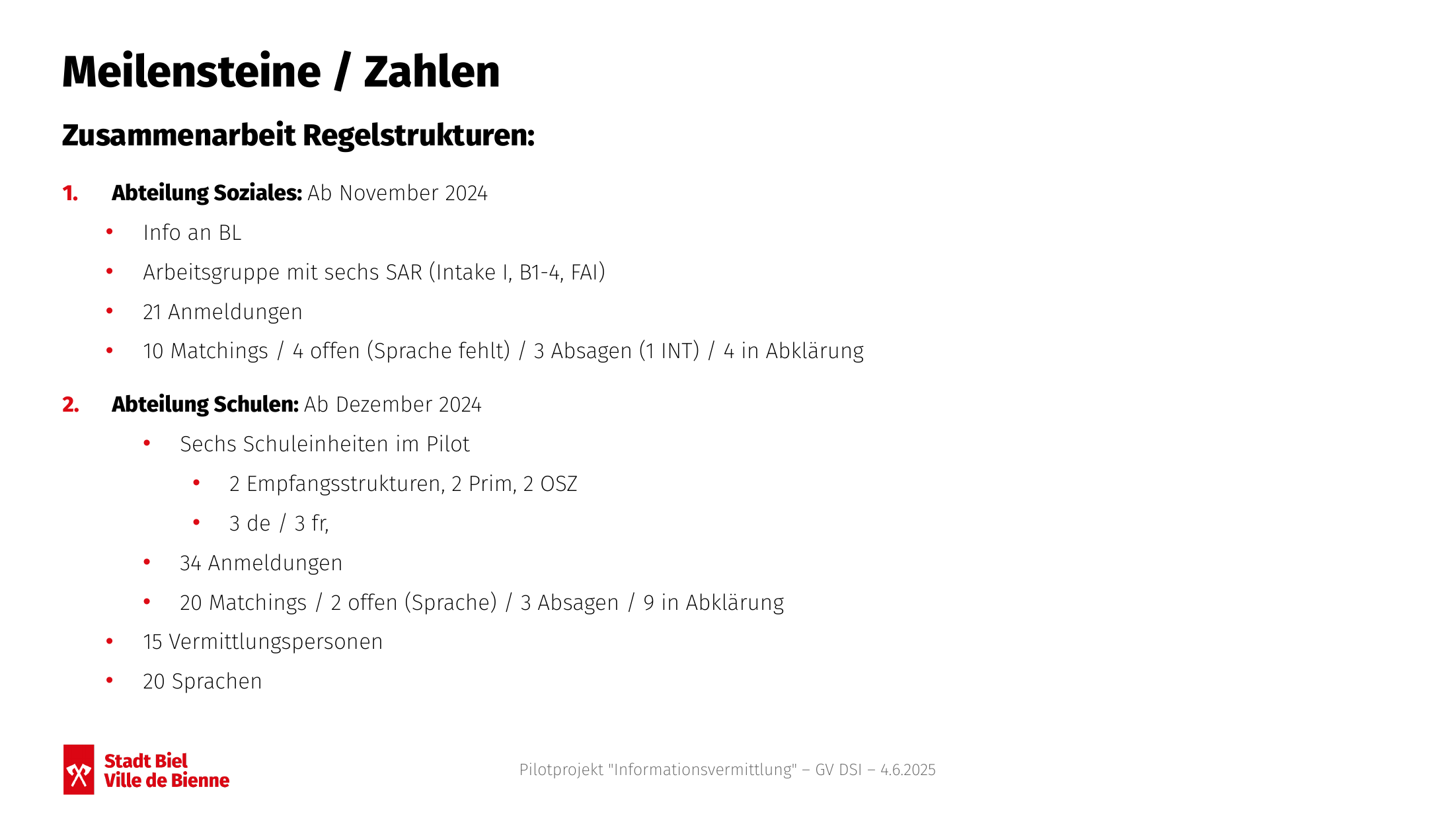

# Meilensteine / Zahlen
Zusammenarbeit Regelstrukturen:
Abteilung Soziales: Ab November 2024
Info an BL
Arbeitsgruppe mit sechs SAR (Intake I, B1-4, FAI)
21 Anmeldungen
10 Matchings / 4 offen (Sprache fehlt) / 3 Absagen (1 INT) / 4 in Abklärung
Abteilung Schulen: Ab Dezember 2024
Sechs Schuleinheiten im Pilot
2 Empfangsstrukturen, 2 Prim, 2 OSZ
3 de / 3 fr,
34 Anmeldungen
20 Matchings / 2 offen (Sprache) / 3 Absagen / 9 in Abklärung
15 Vermittlungspersonen
20 Sprachen
Pilotprojekt "Informationsvermittlung" – GV DSI – 4.6.2025